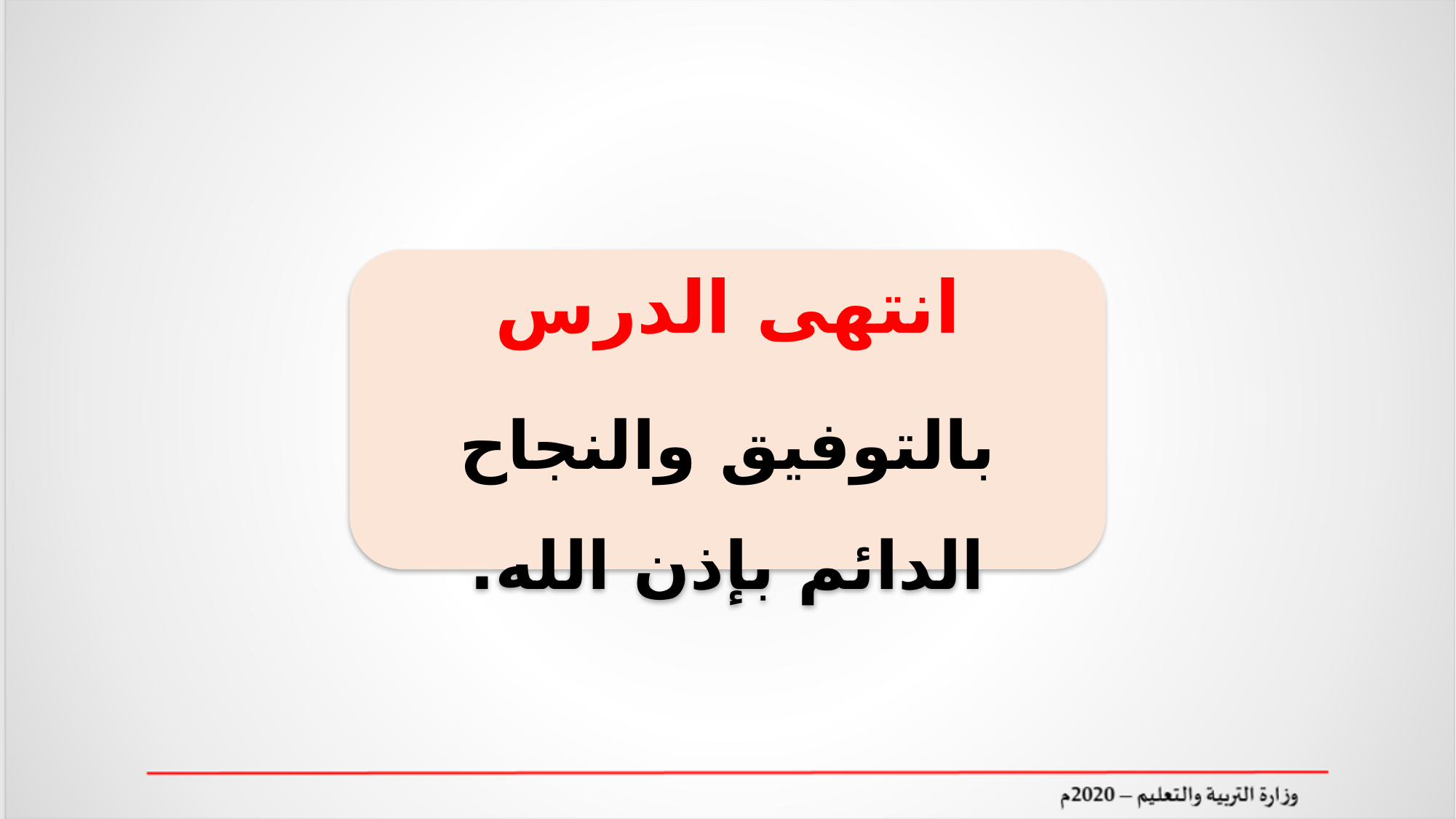

انتهى الدرس
بالتوفيق والنجاح الدائم بإذن الله.